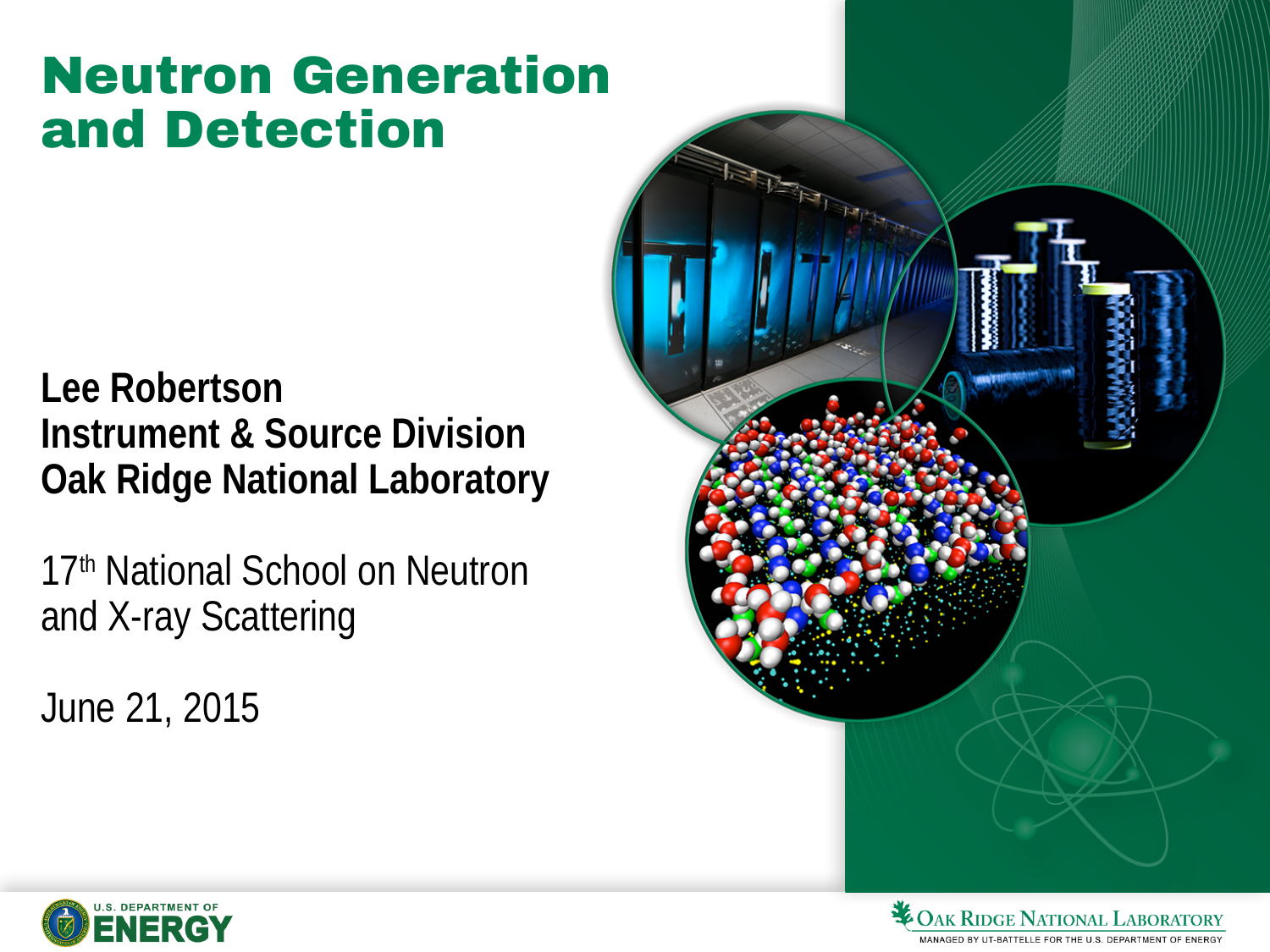

# Neutron Generation and Detection
Lee Robertson
Instrument & Source Division
Oak Ridge National Laboratory

17th National School on Neutron and X-ray Scattering

June 21, 2015